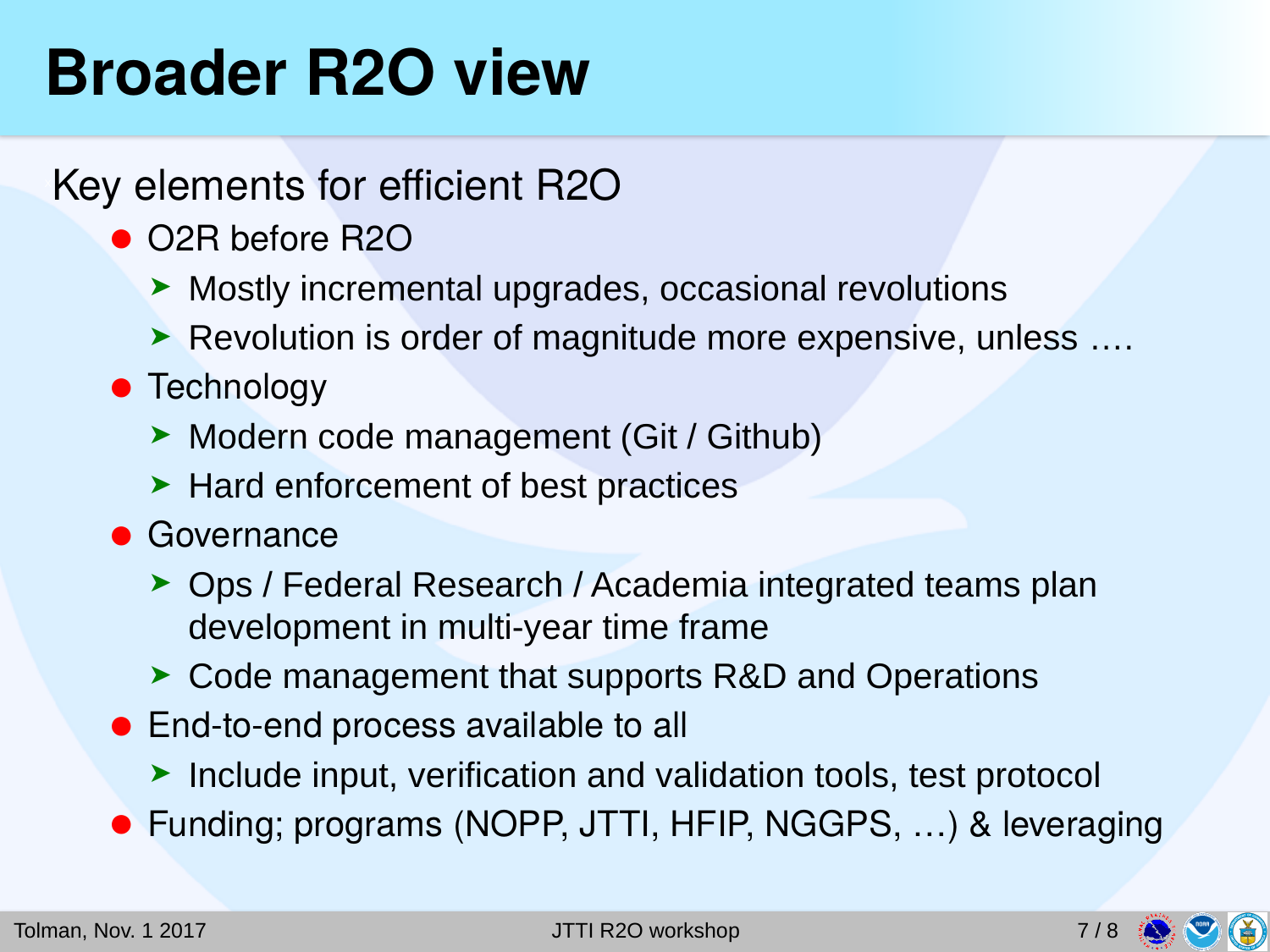

# Broader R2O view
Key elements for efficient R2O
O2R before R2O
Mostly incremental upgrades, occasional revolutions
Revolution is order of magnitude more expensive, unless ….
Technology
Modern code management (Git / Github)
Hard enforcement of best practices
Governance
Ops / Federal Research / Academia integrated teams plan development in multi-year time frame
Code management that supports R&D and Operations
End-to-end process available to all
Include input, verification and validation tools, test protocol
Funding; programs (NOPP, JTTI, HFIP, NGGPS, …) & leveraging